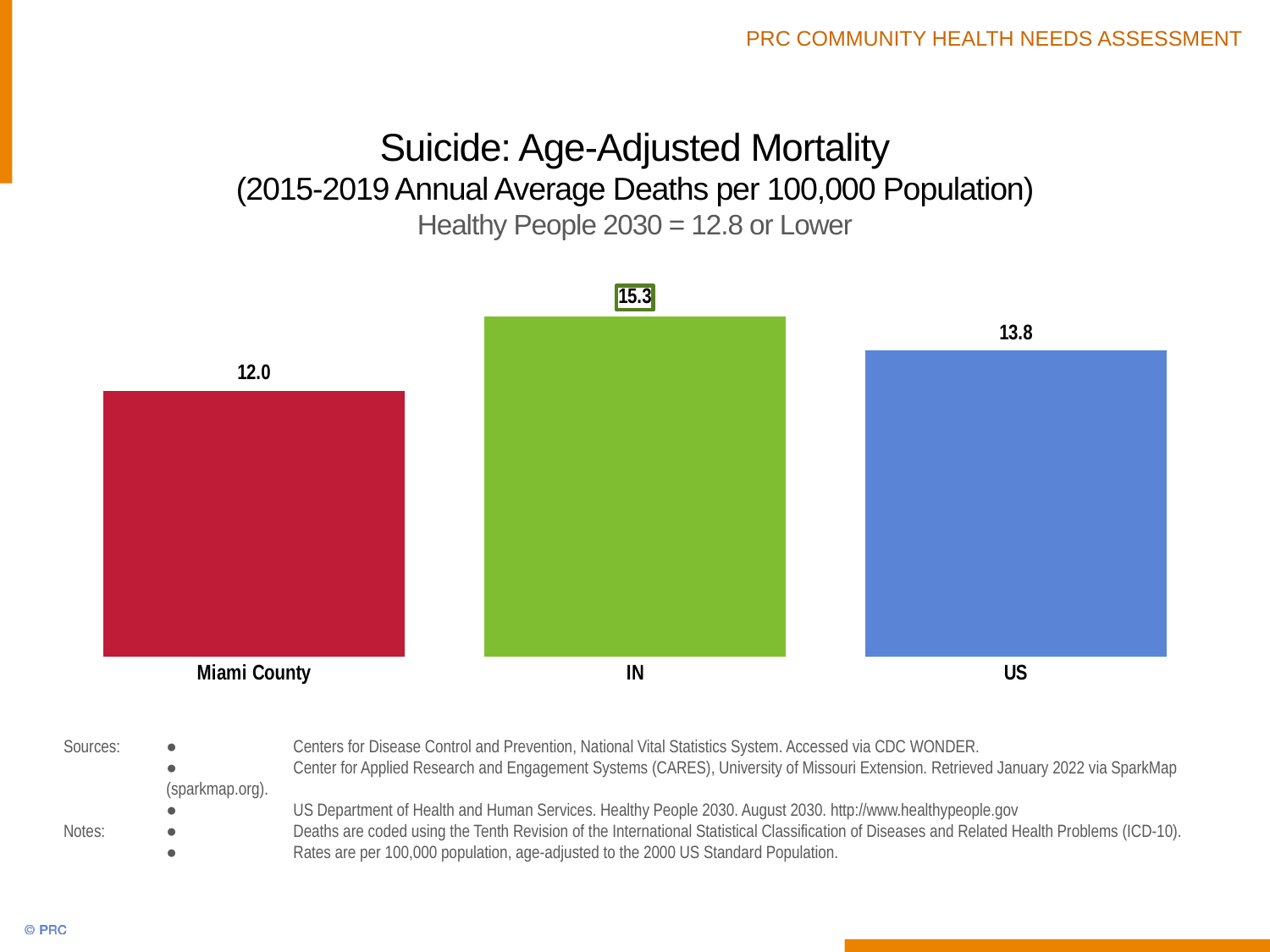

# Suicide: Age-Adjusted Mortality (2015-2019 Annual Average Deaths per 100,000 Population) Healthy People 2030 = 12.8 or Lower

### Chart

| Category | Column1 |
|---|---|
| Miami County | 12.0 |
| IN | 15.3 |
| US | 13.8 |
Sources:	● 	Centers for Disease Control and Prevention, National Vital Statistics System. Accessed via CDC WONDER.
 	●	Center for Applied Research and Engagement Systems (CARES), University of Missouri Extension. Retrieved January 2022 via SparkMap (sparkmap.org).
	●	US Department of Health and Human Services. Healthy People 2030. August 2030. http://www.healthypeople.gov
Notes: 	● 	Deaths are coded using the Tenth Revision of the International Statistical Classification of Diseases and Related Health Problems (ICD-10).
	● 	Rates are per 100,000 population, age-adjusted to the 2000 US Standard Population.